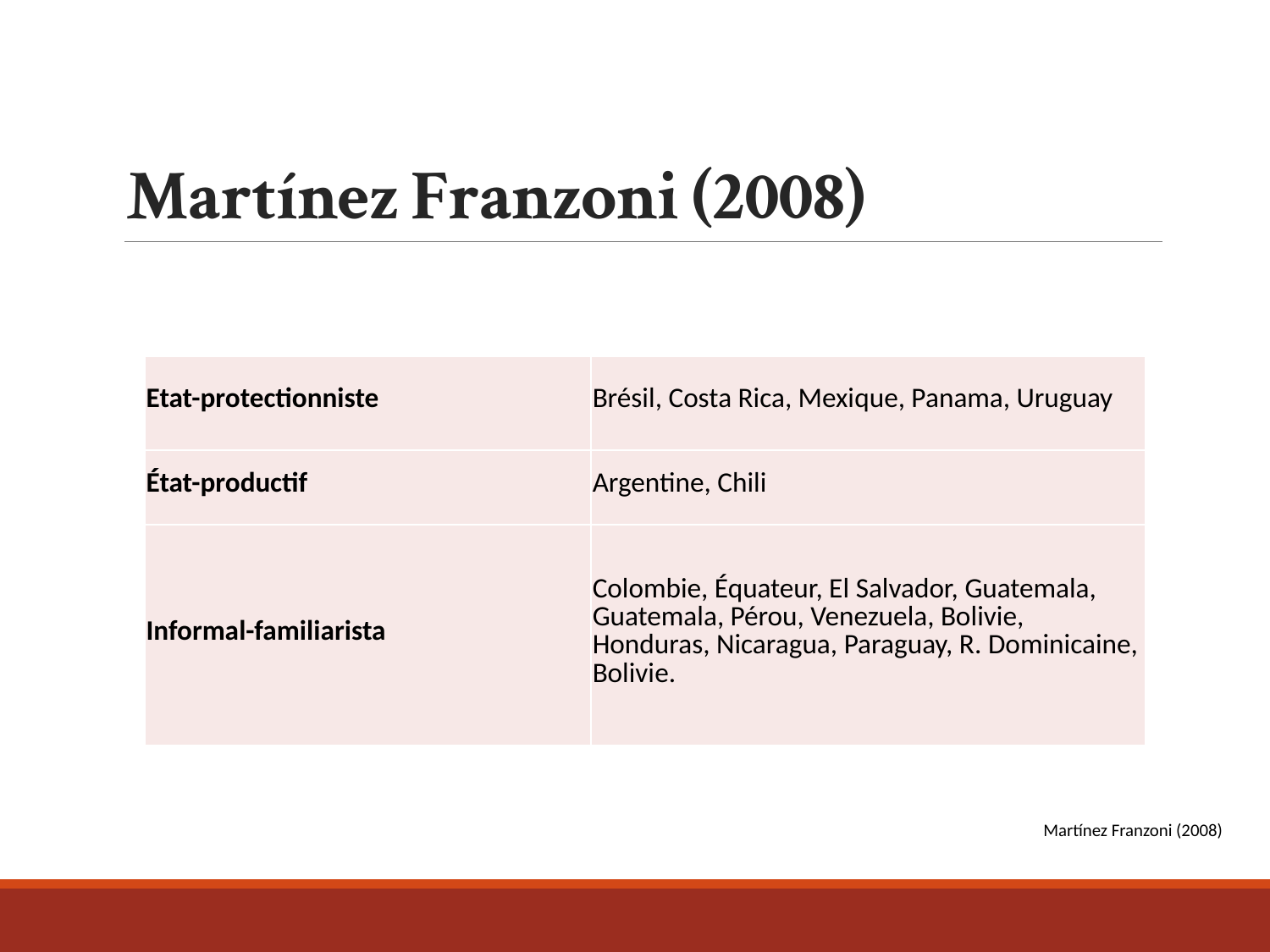

# Martínez Franzoni (2008)
| Etat-protectionniste | Brésil, Costa Rica, Mexique, Panama, Uruguay |
| --- | --- |
| État-productif | Argentine, Chili |
| Informal-familiarista | Colombie, Équateur, El Salvador, Guatemala, Guatemala, Pérou, Venezuela, Bolivie, Honduras, Nicaragua, Paraguay, R. Dominicaine, Bolivie. |
Martínez Franzoni (2008)